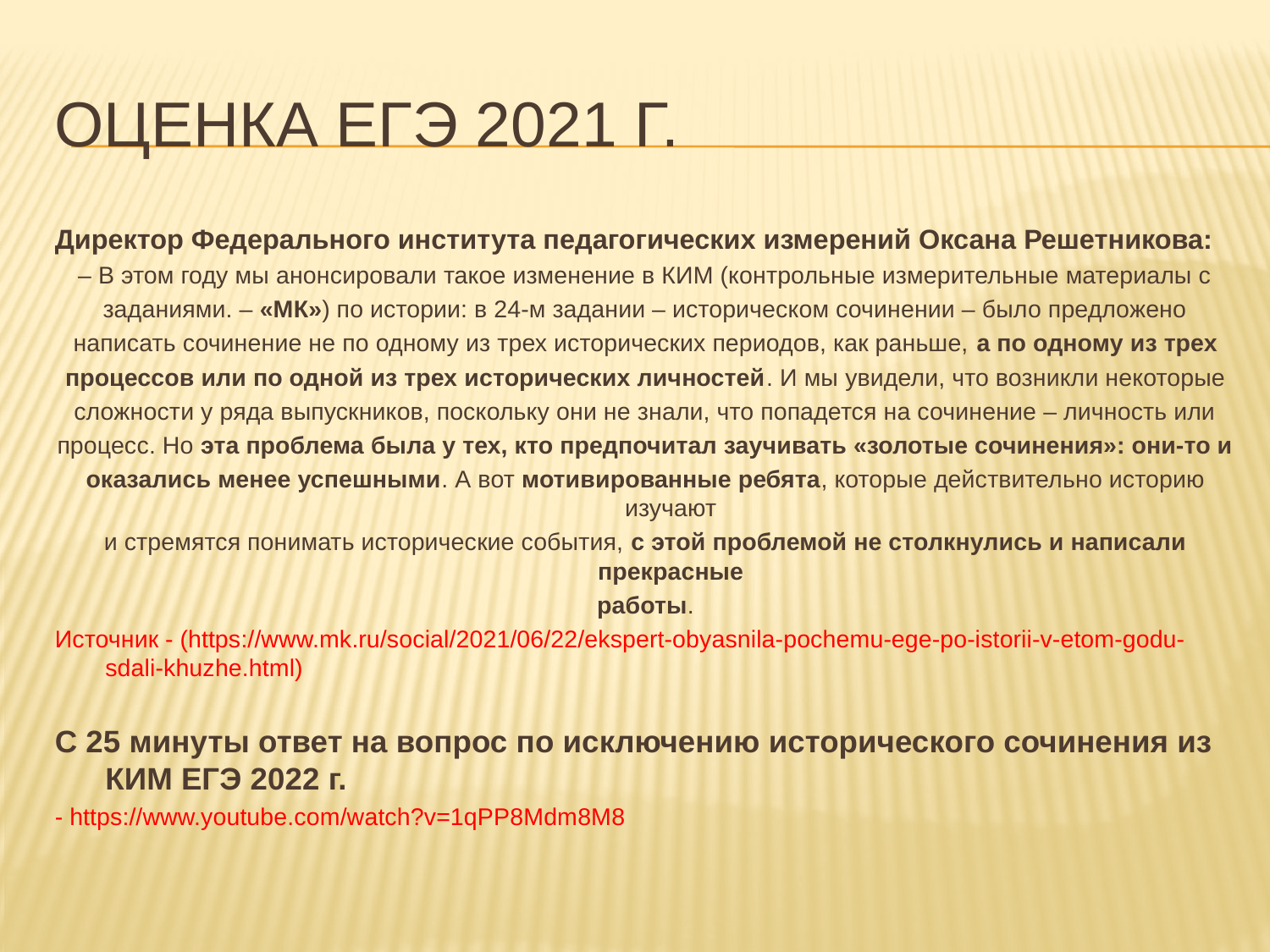

# Оценка ЕГЭ 2021 г.
Директор Федерального института педагогических измерений Оксана Решетникова:
– В этом году мы анонсировали такое изменение в КИМ (контрольные измерительные материалы с
заданиями. – «МК») по истории: в 24-м задании – историческом сочинении – было предложено
написать сочинение не по одному из трех исторических периодов, как раньше, а по одному из трех
процессов или по одной из трех исторических личностей. И мы увидели, что возникли некоторые
сложности у ряда выпускников, поскольку они не знали, что попадется на сочинение – личность или
процесс. Но эта проблема была у тех, кто предпочитал заучивать «золотые сочинения»: они-то и
оказались менее успешными. А вот мотивированные ребята, которые действительно историю изучают
и стремятся понимать исторические события, с этой проблемой не столкнулись и написали прекрасные
работы.
Источник - (https://www.mk.ru/social/2021/06/22/ekspert-obyasnila-pochemu-ege-po-istorii-v-etom-godu-sdali-khuzhe.html)

С 25 минуты ответ на вопрос по исключению исторического сочинения из КИМ ЕГЭ 2022 г.
- https://www.youtube.com/watch?v=1qPP8Mdm8M8